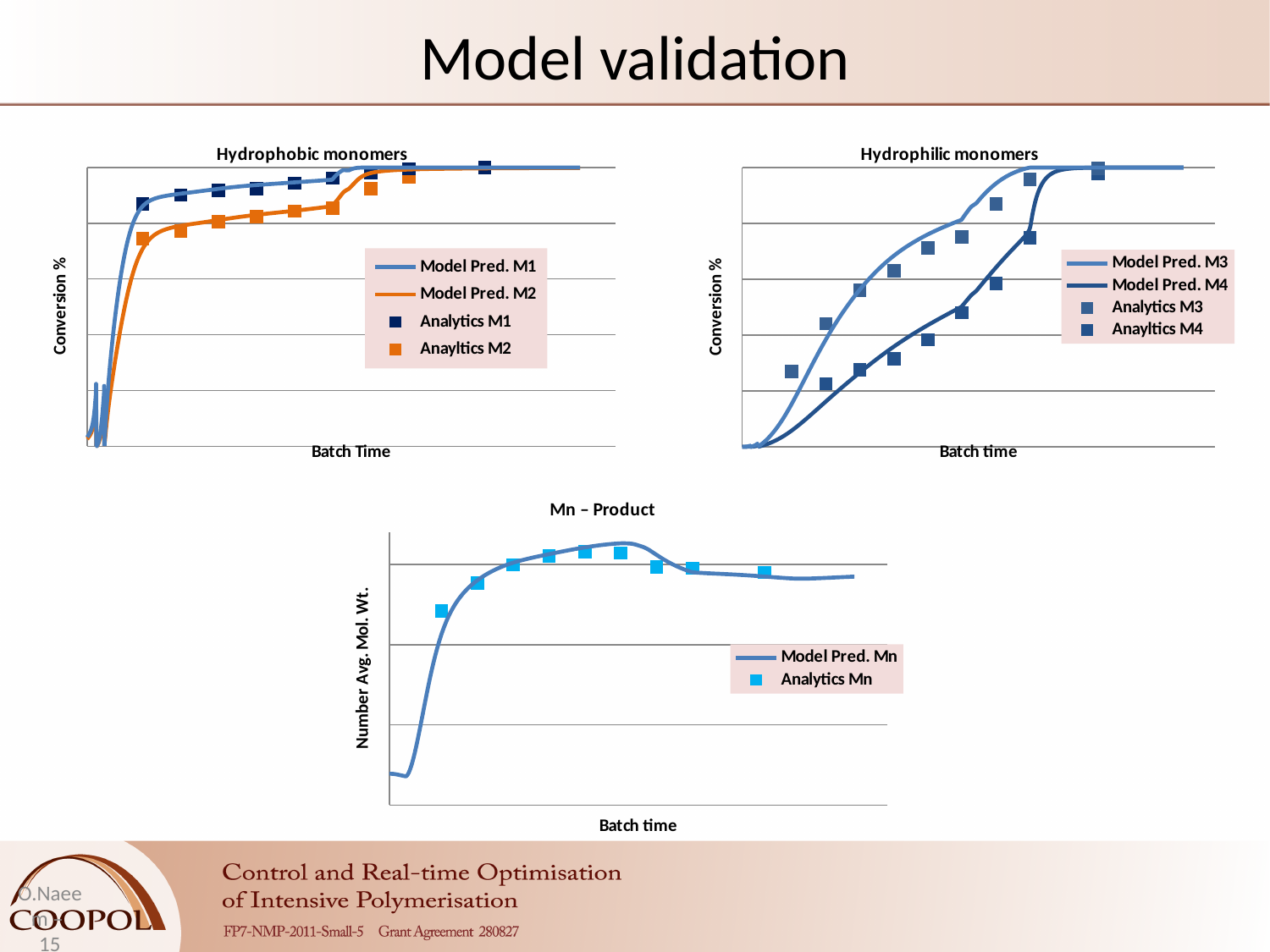

# Model validation

### Chart: Hydrophobic monomers

| Category |  |  |  |  |
|---|---|---|---|---|

### Chart: Hydrophilic monomers

| Category |  |  |  |  |
|---|---|---|---|---|

### Chart: Mn – Product

| Category |  |  |
|---|---|---|
O.Naeem –
15 Jan'15